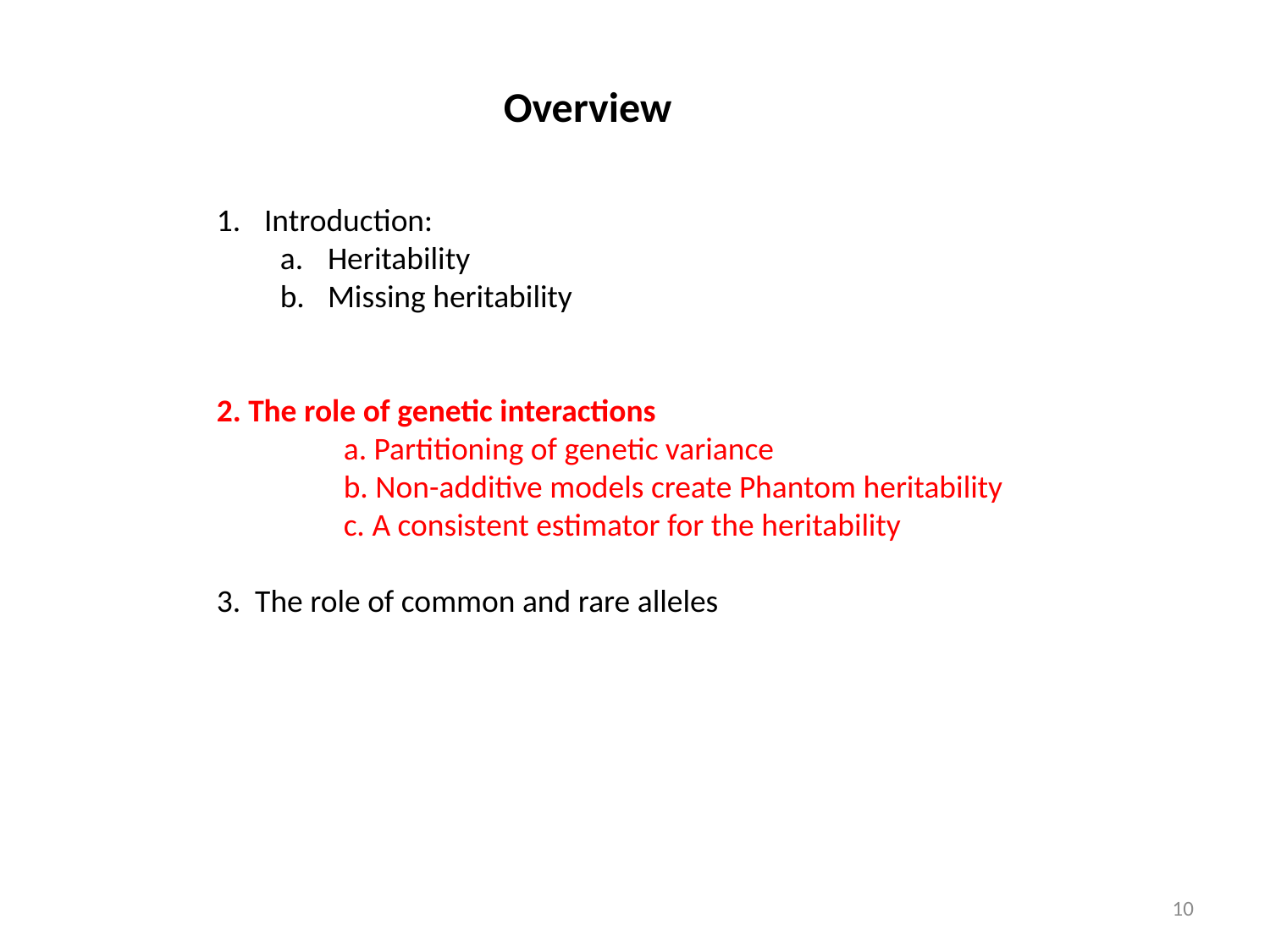

Overview
Introduction:
Heritability
Missing heritability

2. The role of genetic interactions
	a. Partitioning of genetic variance
	b. Non-additive models create Phantom heritability
	c. A consistent estimator for the heritability

3.  The role of common and rare alleles

10